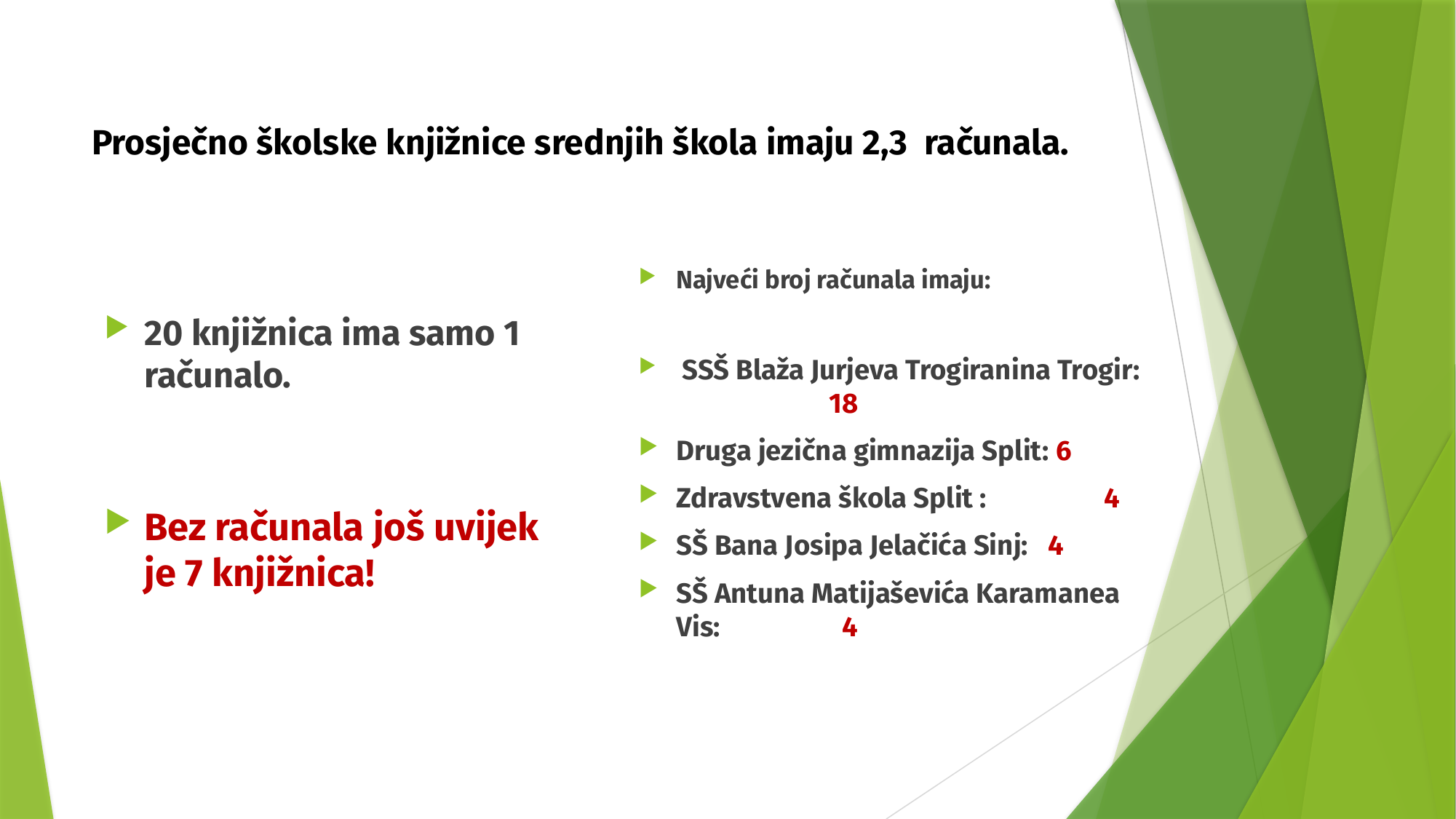

# Prosječno školske knjižnice srednjih škola imaju 2,3  računala.

20 knjižnica ima samo 1 računalo.

Bez računala još uvijek je 7 knjižnica!
Najveći broj računala imaju:

 SSŠ Blaža Jurjeva Trogiranina Trogir: 					        18
Druga jezična gimnazija Split: 6
Zdravstvena škola Split :	    4
SŠ Bana Josipa Jelačića Sinj:   4
SŠ Antuna Matijaševića Karamanea Vis: 			          4